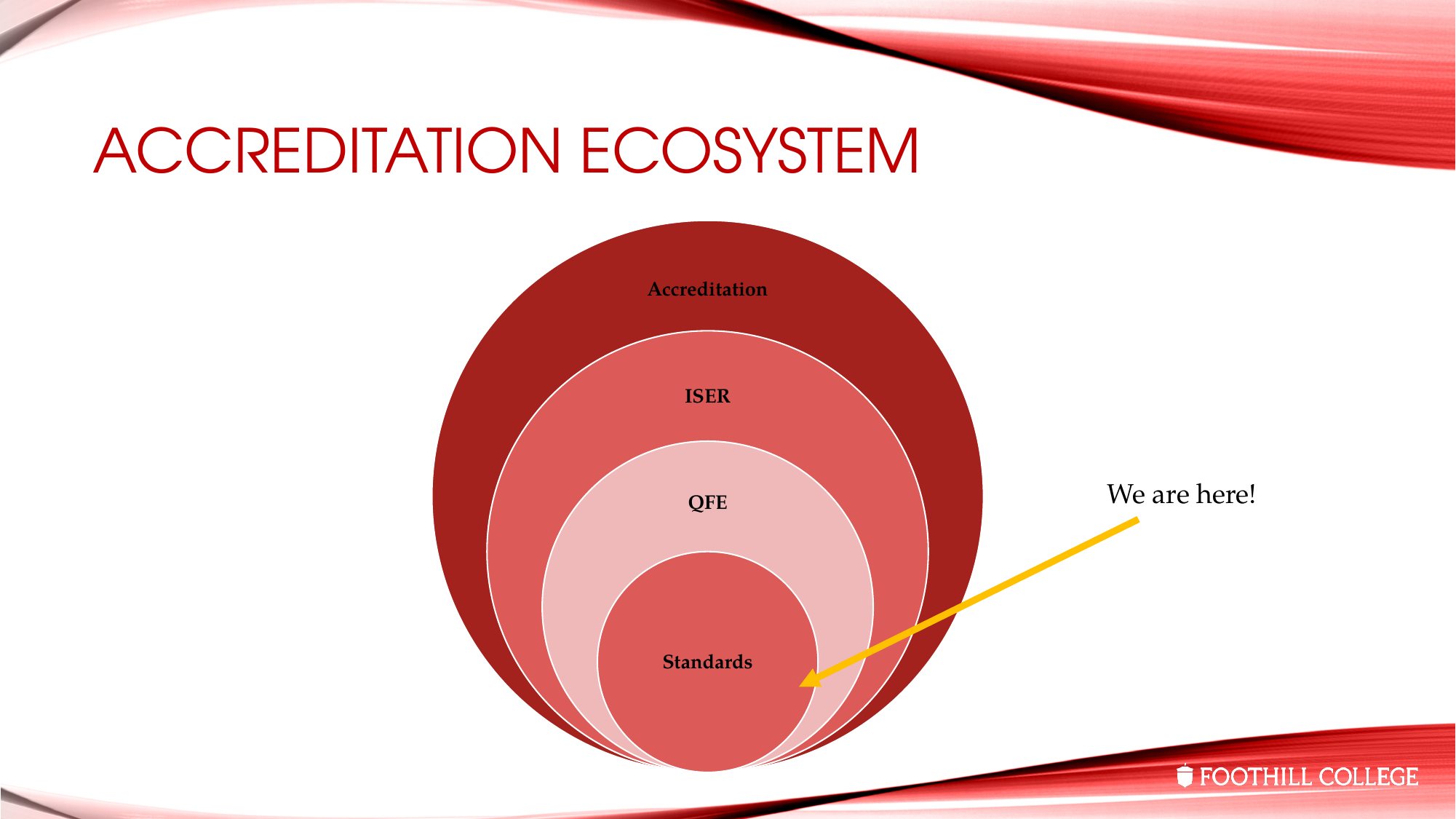

# Accreditation Ecosystem
Accreditation
ISER
QFE
Standards
We are here!